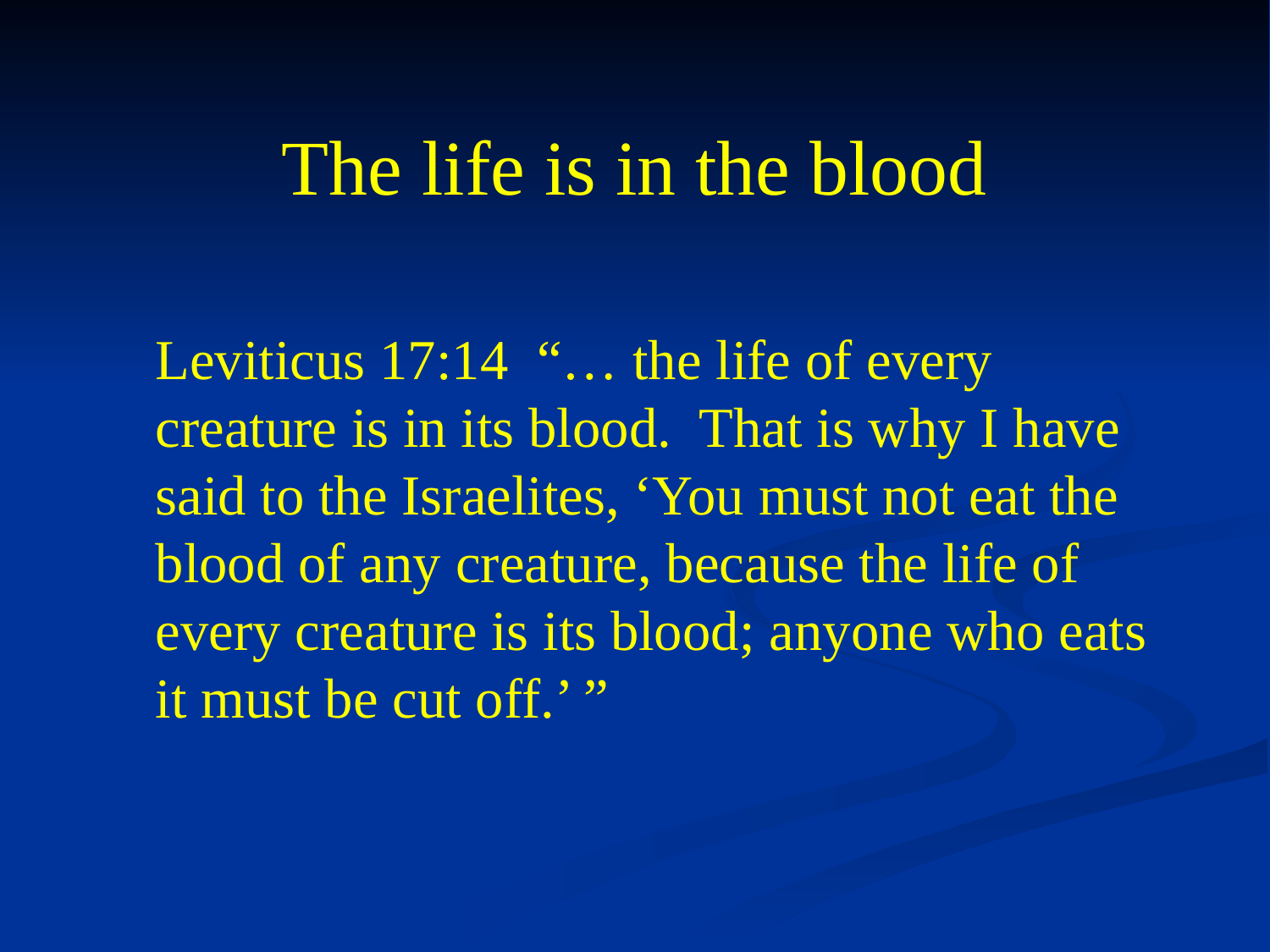

The life is in the blood
	Leviticus 17:14  “… the life of every creature is in its blood.  That is why I have said to the Israelites, ‘You must not eat the blood of any creature, because the life of every creature is its blood; anyone who eats it must be cut off.’ ”